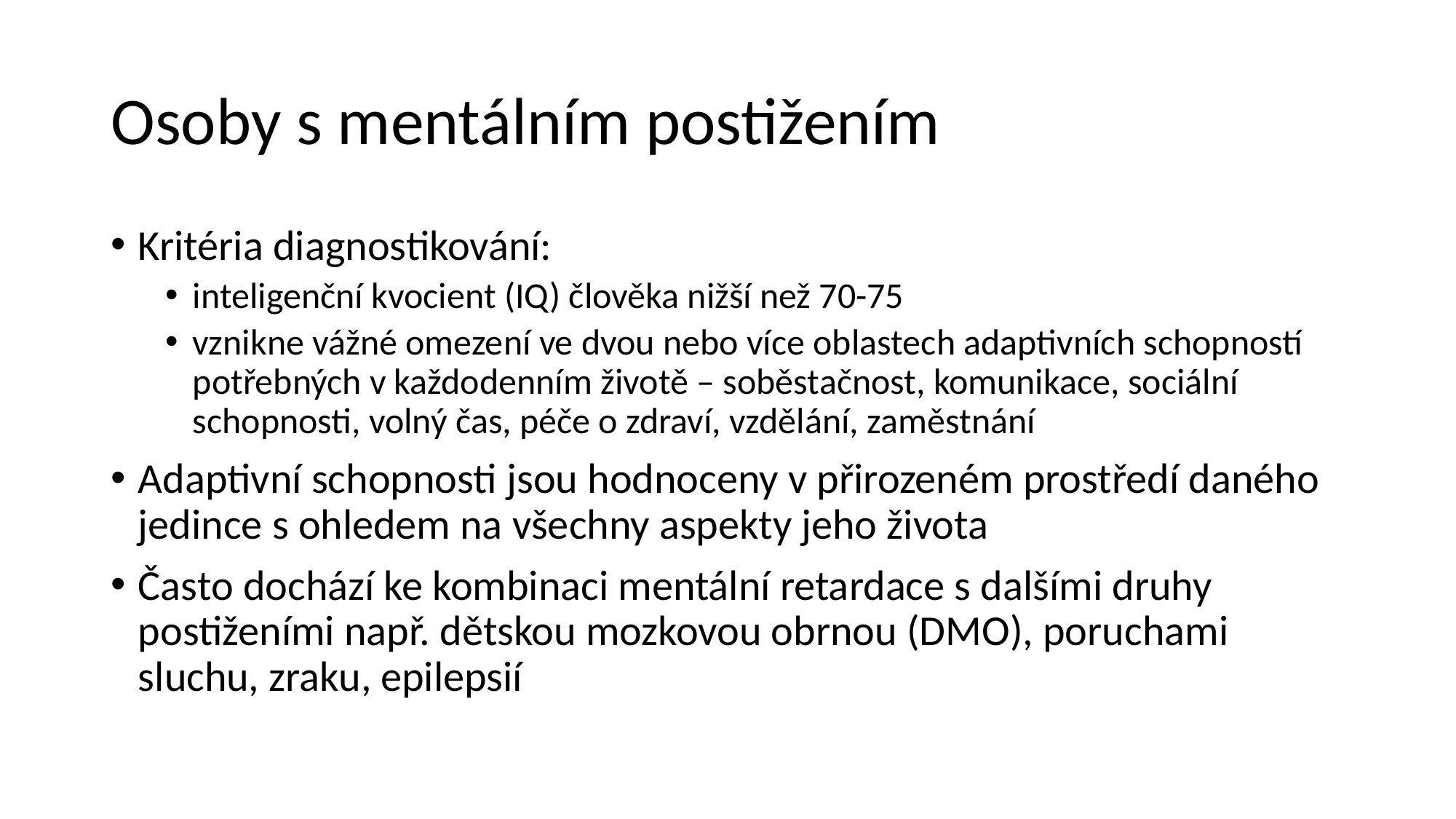

# Osoby s mentálním postižením
Kritéria diagnostikování:
inteligenční kvocient (IQ) člověka nižší než 70-75
vznikne vážné omezení ve dvou nebo více oblastech adaptivních schopností potřebných v každodenním životě – soběstačnost, komunikace, sociální schopnosti, volný čas, péče o zdraví, vzdělání, zaměstnání
Adaptivní schopnosti jsou hodnoceny v přirozeném prostředí daného jedince s ohledem na všechny aspekty jeho života
Často dochází ke kombinaci mentální retardace s dalšími druhy postiženími např. dětskou mozkovou obrnou (DMO), poruchami sluchu, zraku, epilepsií